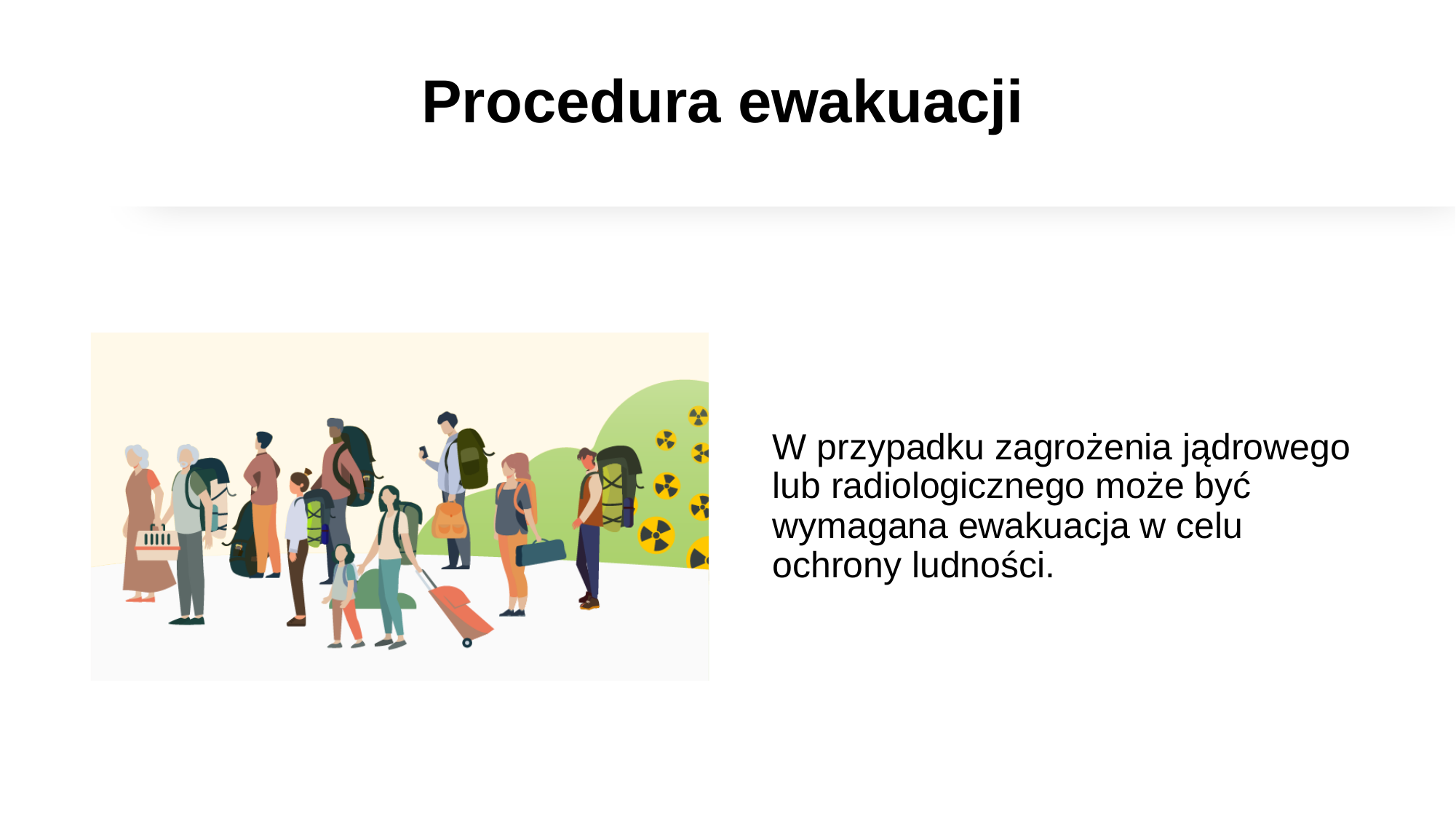

# Procedura ewakuacji

W przypadku zagrożenia jądrowego lub radiologicznego może być wymagana ewakuacja w celu ochrony ludności.